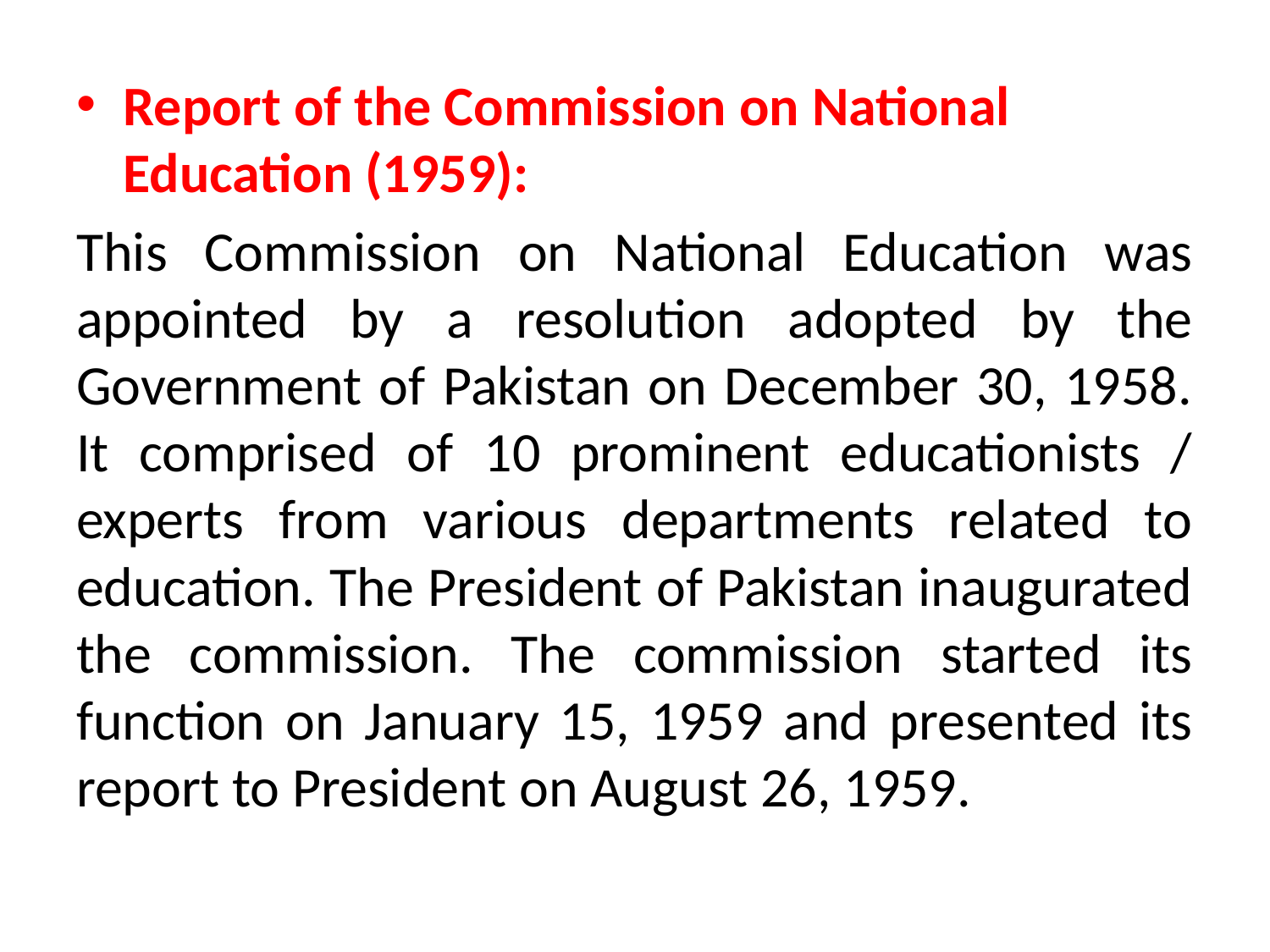

Report of the Commission on National Education (1959):
This Commission on National Education was appointed by a resolution adopted by the Government of Pakistan on December 30, 1958. It comprised of 10 prominent educationists / experts from various departments related to education. The President of Pakistan inaugurated the commission. The commission started its function on January 15, 1959 and presented its report to President on August 26, 1959.